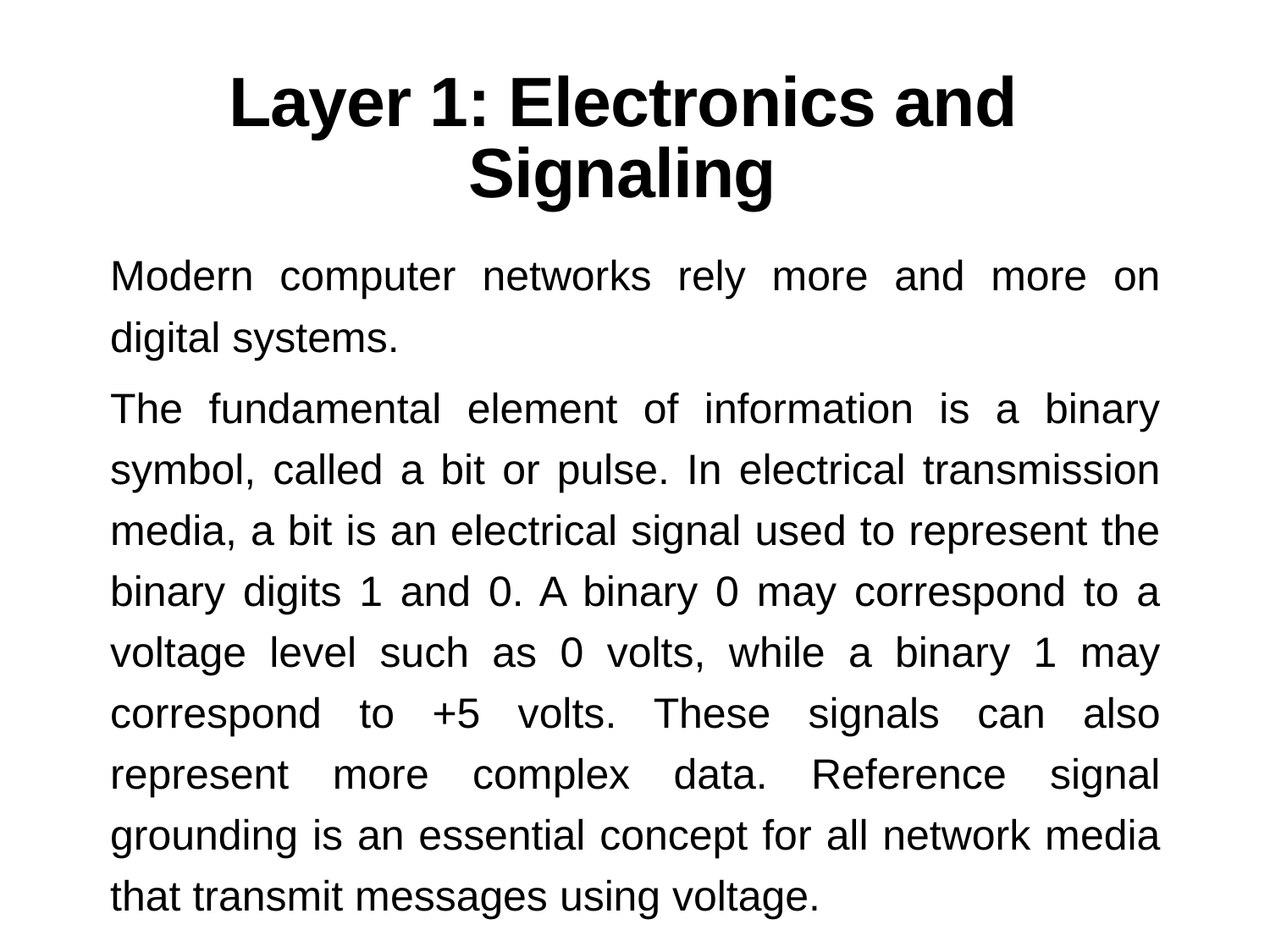

# Layer 1: Electronics and Signaling
Modern computer networks rely more and more on digital systems.
The fundamental element of information is a binary symbol, called a bit or pulse. In electrical transmission media, a bit is an electrical signal used to represent the binary digits 1 and 0. A binary 0 may correspond to a voltage level such as 0 volts, while a binary 1 may correspond to +5 volts. These signals can also represent more complex data. Reference signal grounding is an essential concept for all network media that transmit messages using voltage.